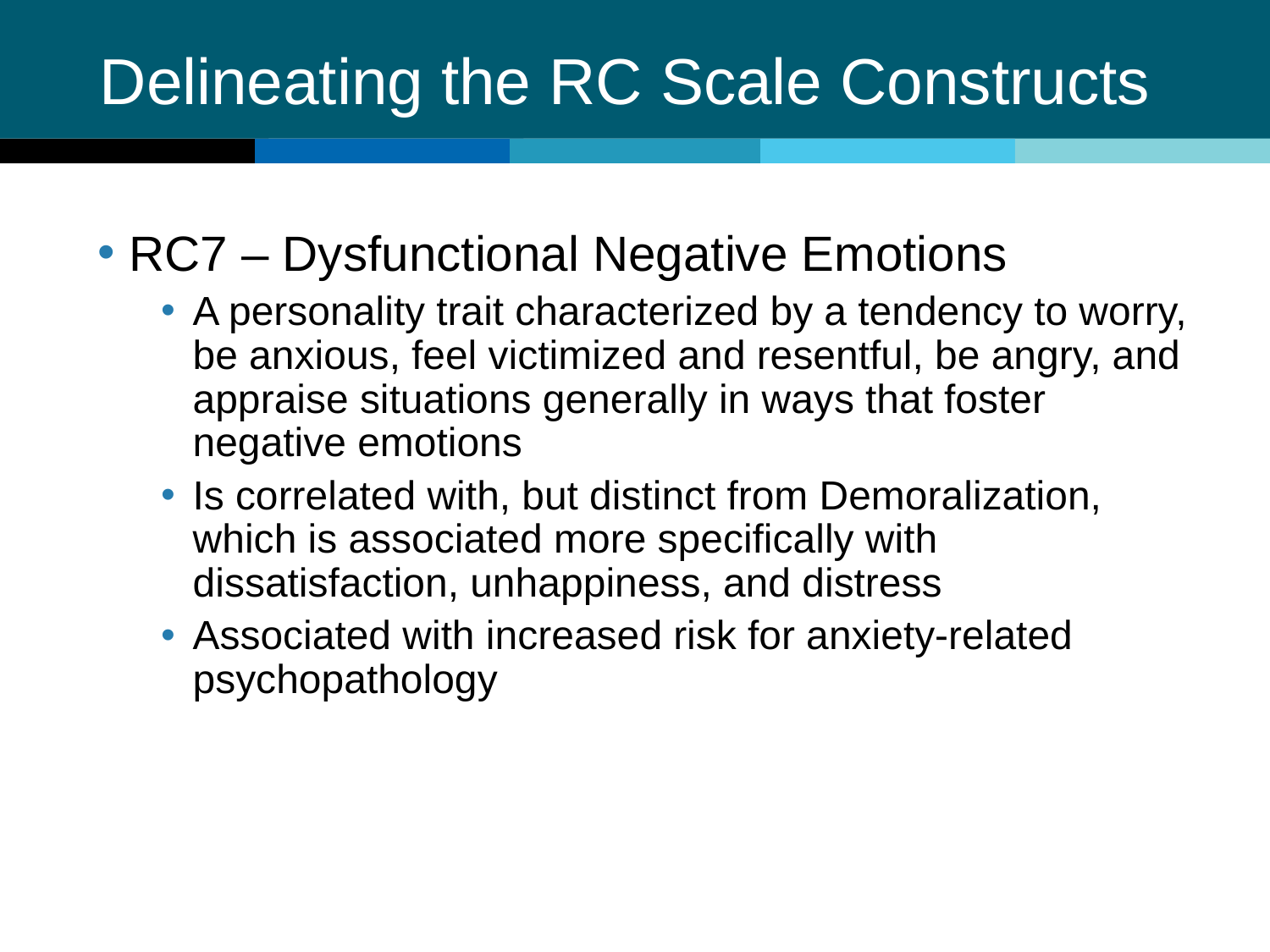

# Delineating the RC Scale Constructs
RC7 – Dysfunctional Negative Emotions
A personality trait characterized by a tendency to worry, be anxious, feel victimized and resentful, be angry, and appraise situations generally in ways that foster negative emotions
Is correlated with, but distinct from Demoralization, which is associated more specifically with dissatisfaction, unhappiness, and distress
Associated with increased risk for anxiety-related psychopathology